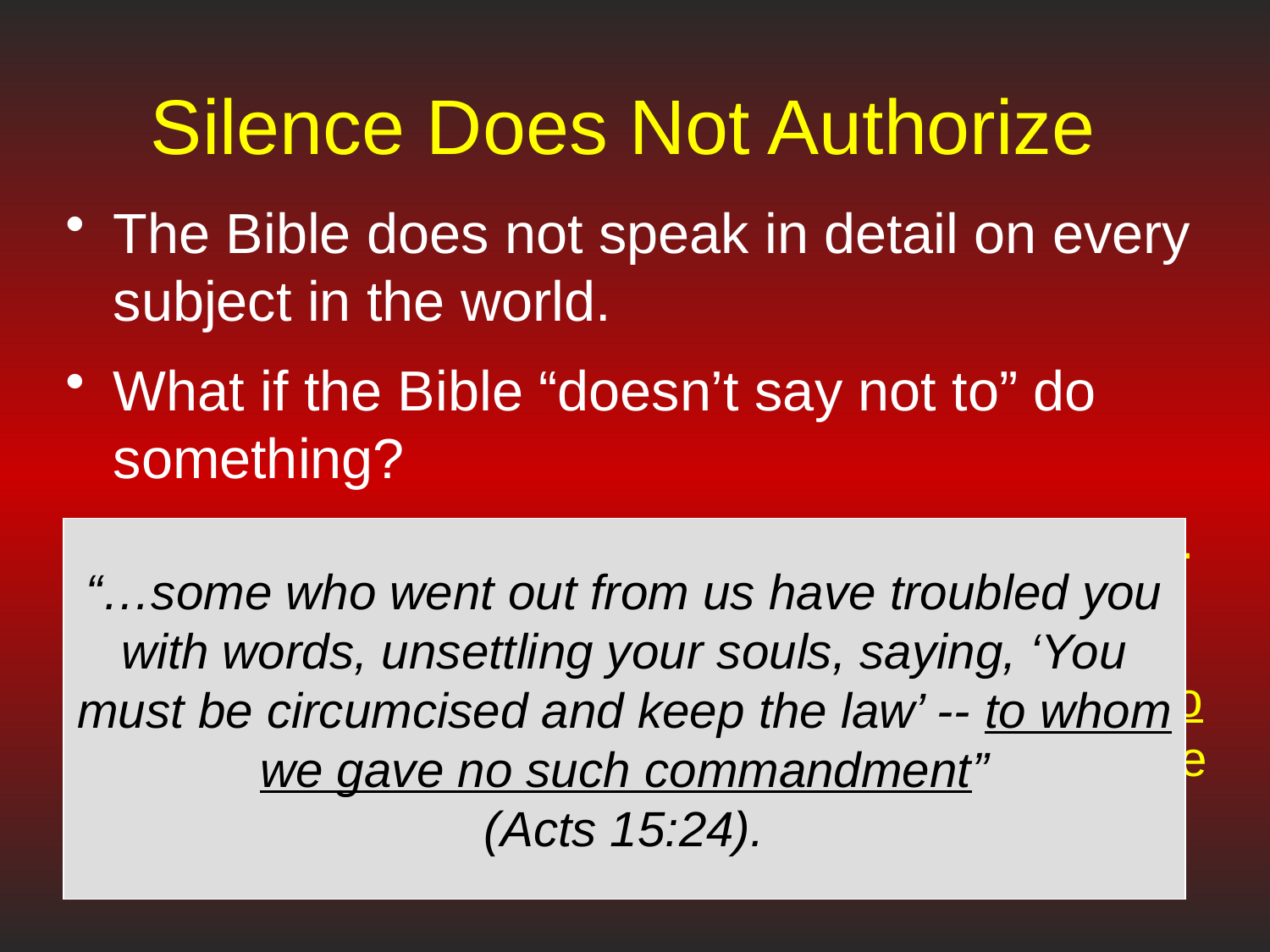

# Silence Does Not Authorize
The Bible does not speak in detail on every subject in the world.
What if the Bible “doesn’t say not to” do something?
God didn’t have to say not to sacrifice children.
God didn’t tell Noah not to use oak.
The apostles didn’t tell the false teachers not to teach that Christians must be circumcised to be saved.
“…some who went out from us have troubled you with words, unsettling your souls, saying, ‘You must be circumcised and keep the law’ -- to whom we gave no such commandment”
(Acts 15:24).